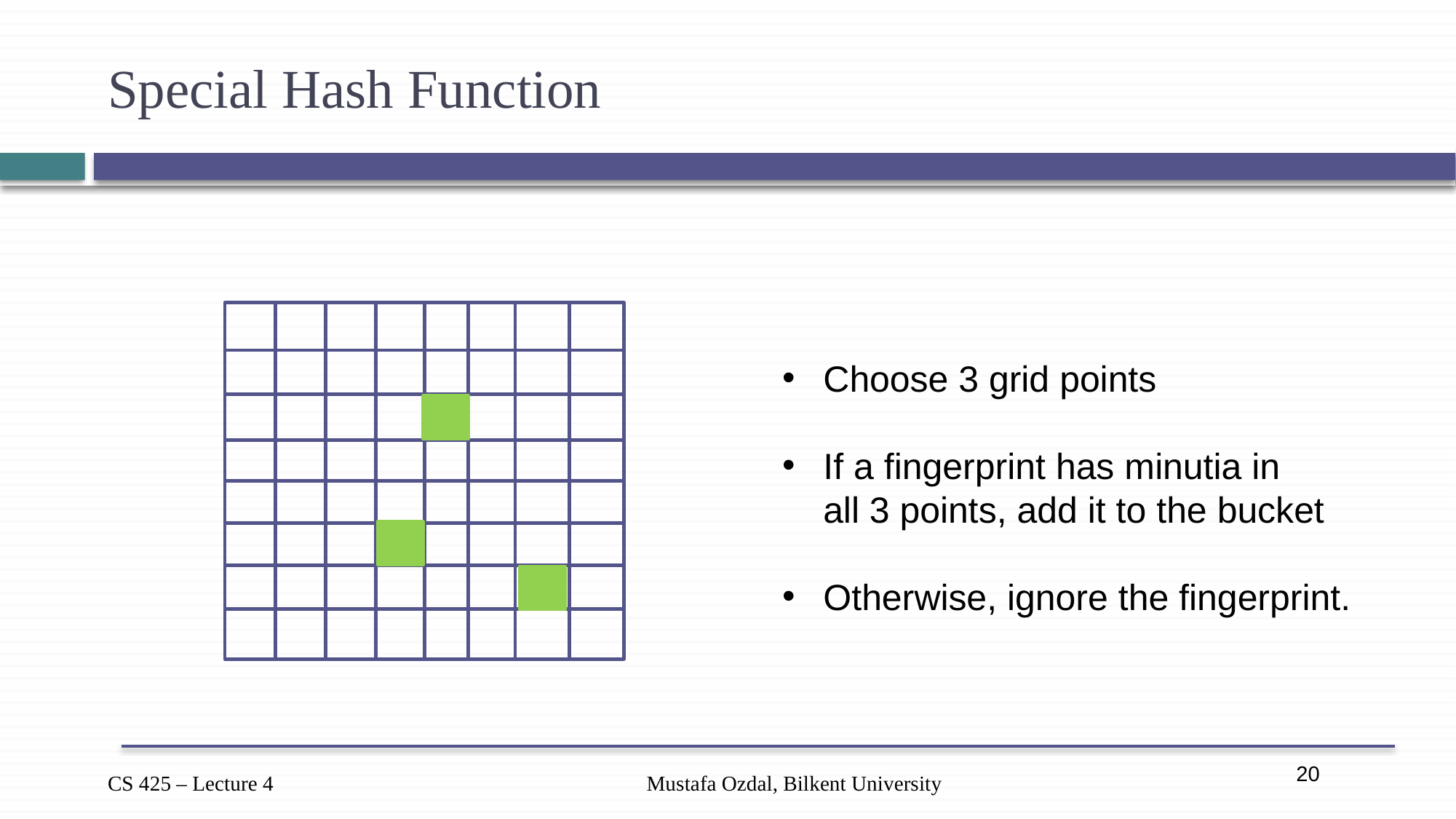

# Special Hash Function

Choose 3 grid points

If a fingerprint has minutia in
    all 3 points, add it to the bucket

Otherwise, ignore the fingerprint.

Mustafa Ozdal, Bilkent University